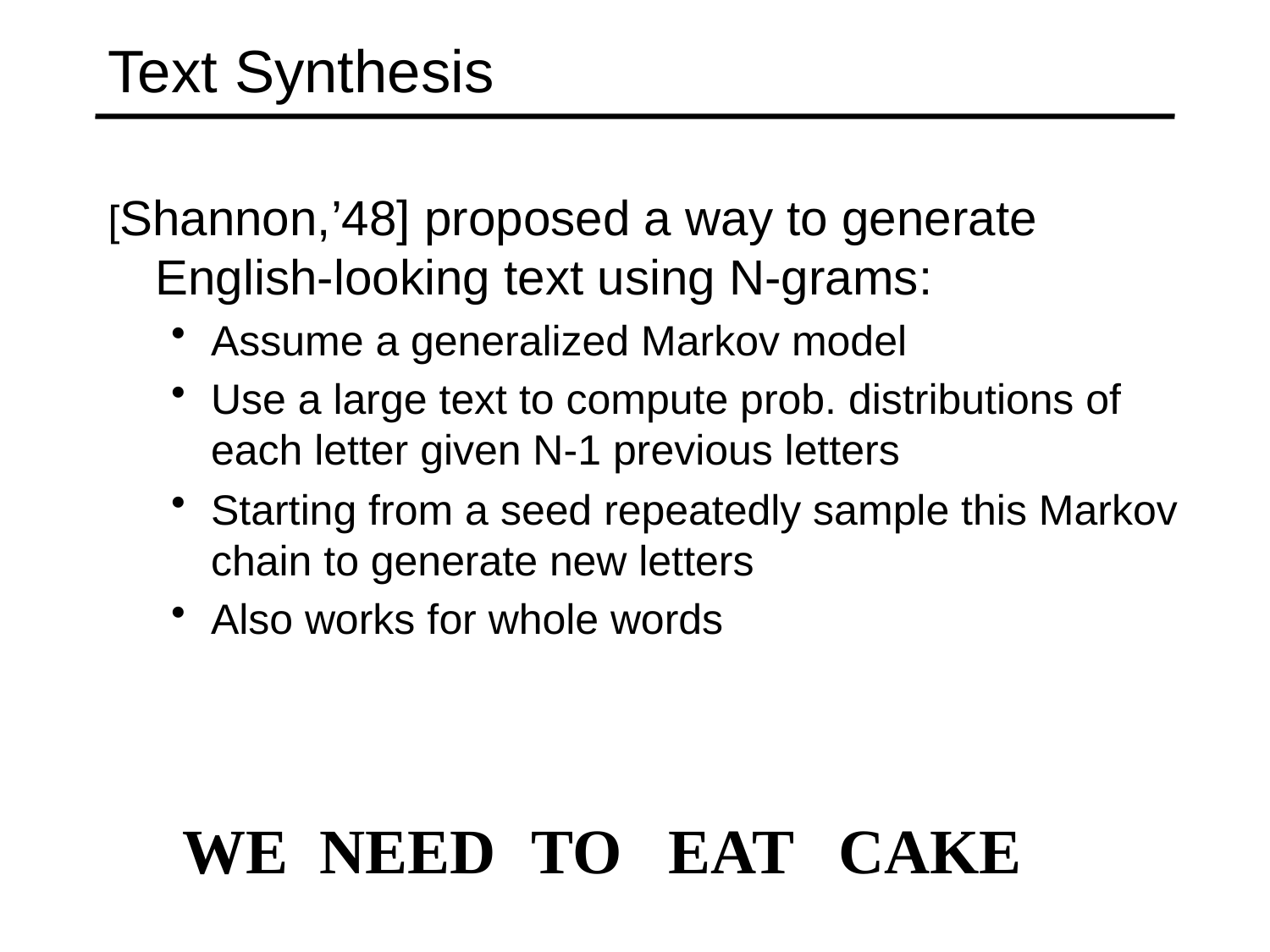

# Text Synthesis
[Shannon,’48] proposed a way to generate English-looking text using N-grams:
Assume a generalized Markov model
Use a large text to compute prob. distributions of each letter given N-1 previous letters
Starting from a seed repeatedly sample this Markov chain to generate new letters
Also works for whole words
WE  NEED
TO
EAT
CAKE